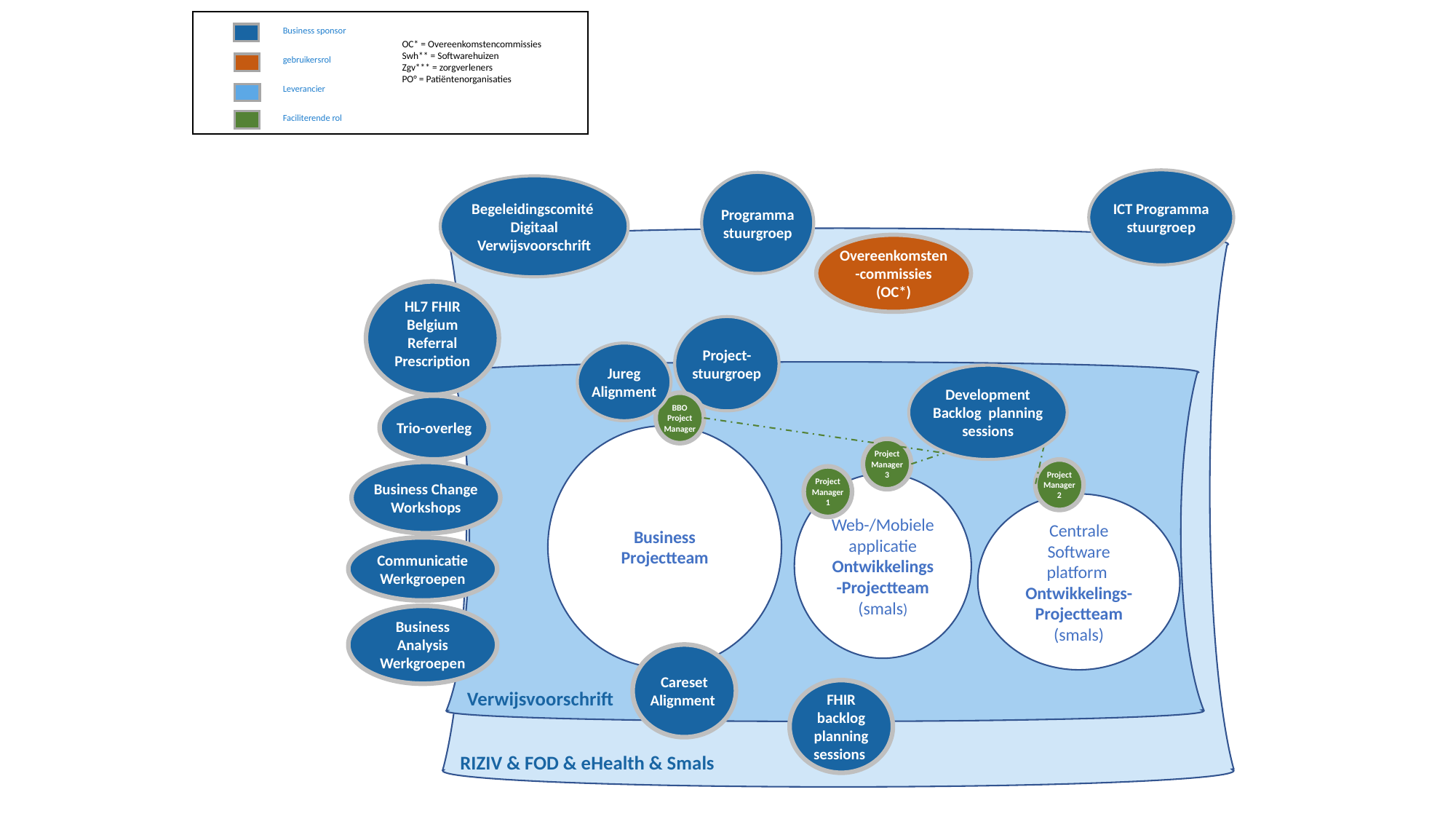

|  | Business sponsor |
| --- | --- |
|  | gebruikersrol |
|  | Leverancier |
|  | Faciliterende rol |

OC* = Overeenkomstencommissies
Swh** = Softwarehuizen
Zgv*** = zorgverleners
PO° = Patiëntenorganisaties

ICT Programma stuurgroep
Programma stuurgroep
Begeleidingscomité  Digitaal Verwijsvoorschrift

Overeenkomsten-commissies (OC*)
HL7 FHIR Belgium
Referral Prescription

Project-stuurgroep
Jureg Alignment

Development Backlog  planning sessions
BBO Project Manager
Trio-overleg
Business Projectteam
Project Manager 3
Project Manager 2
Business Change Workshops
Project Manager 1
Web-/Mobiele applicatie Ontwikkelings-Projectteam
(smals)
Centrale Software platform  Ontwikkelings- Projectteam
(smals)
Communicatie Werkgroepen
Business Analysis
Werkgroepen
Careset Alignment
FHIR backlog planning sessions
Verwijsvoorschrift
RIZIV & FOD & eHealth & Smals